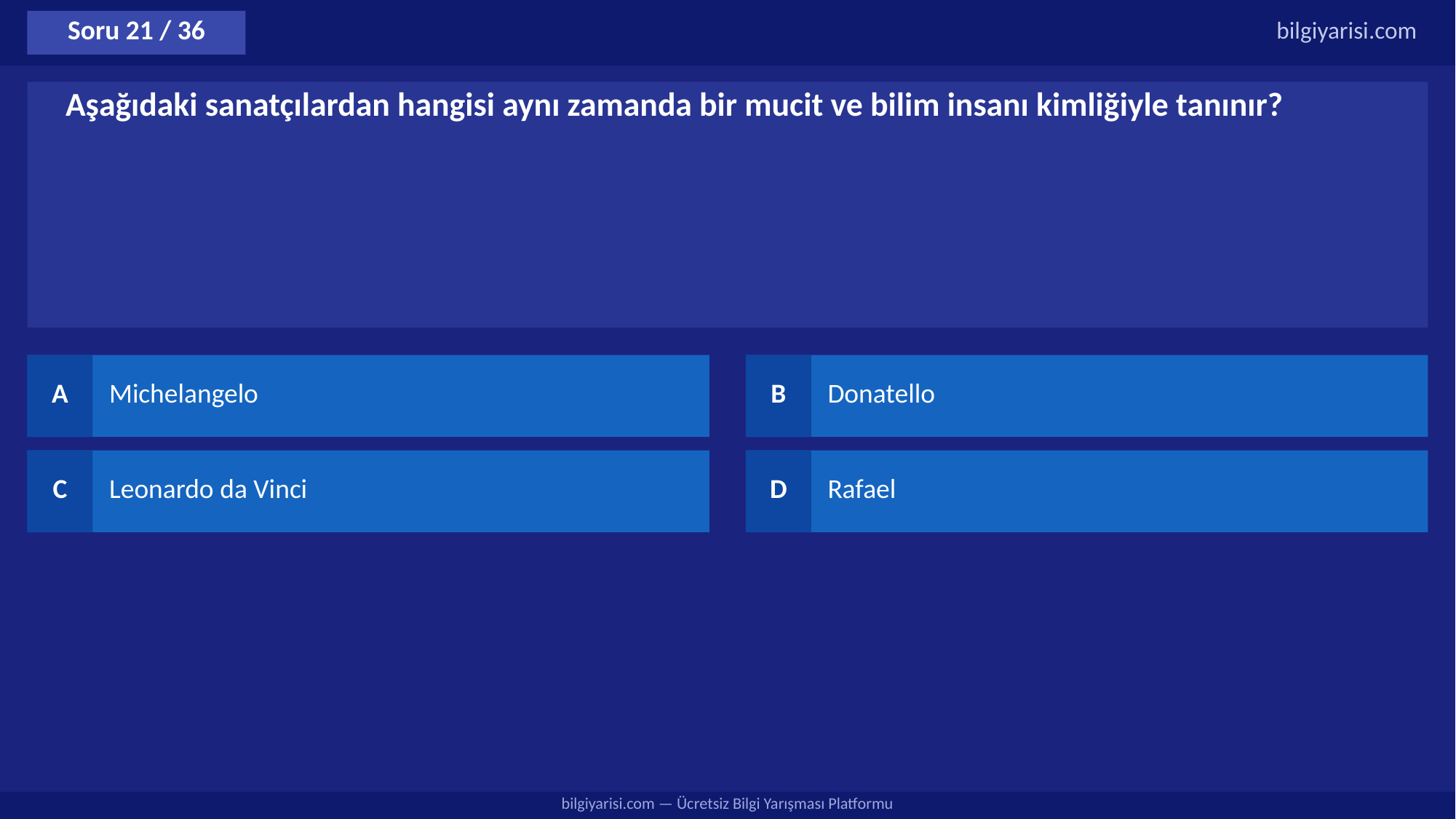

Soru 21 / 36
bilgiyarisi.com

Aşağıdaki sanatçılardan hangisi aynı zamanda bir mucit ve bilim insanı kimliğiyle tanınır?

A
Michelangelo

B
Donatello

C
Leonardo da Vinci

D
Rafael
bilgiyarisi.com — Ücretsiz Bilgi Yarışması Platformu